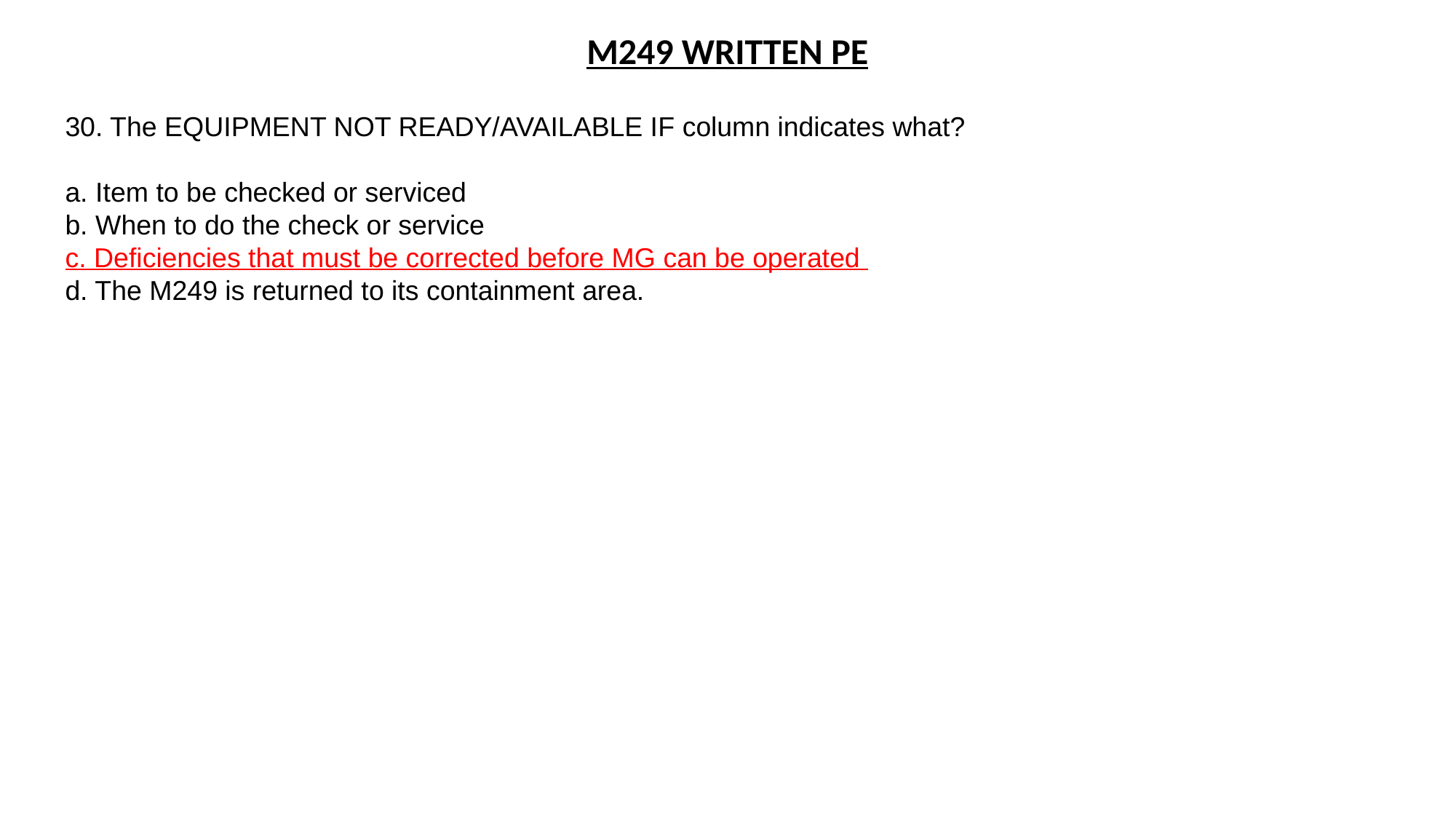

M249 WRITTEN PE
30. The EQUIPMENT NOT READY/AVAILABLE IF column indicates what?

a. Item to be checked or serviced
b. When to do the check or service
c. Deficiencies that must be corrected before MG can be operated
d. The M249 is returned to its containment area.